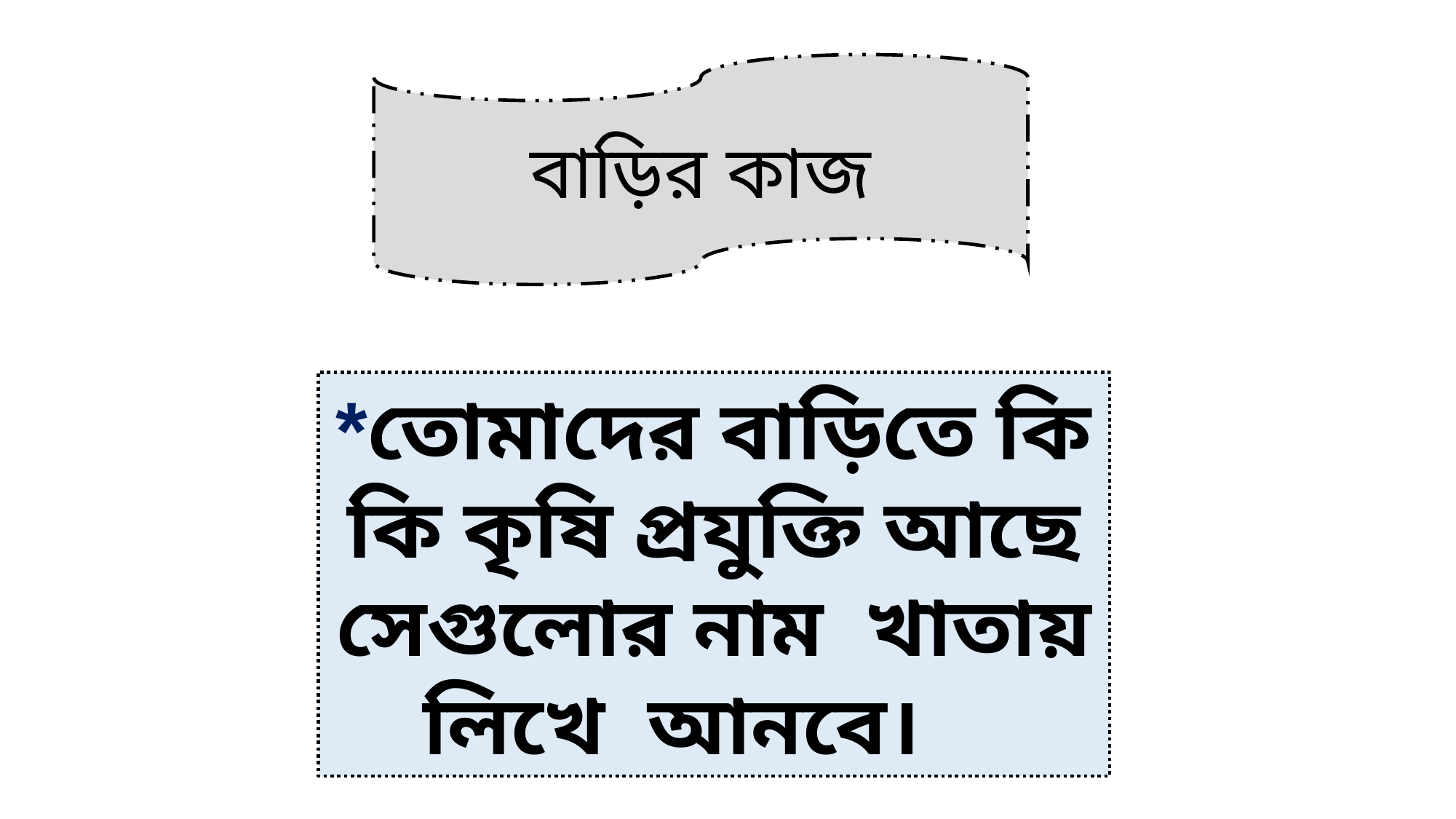

বাড়ির কাজ
*তোমাদের বাড়িতে কি কি কৃষি প্রযুক্তি আছে সেগুলোর নাম  খাতায় লিখে  আনবে।